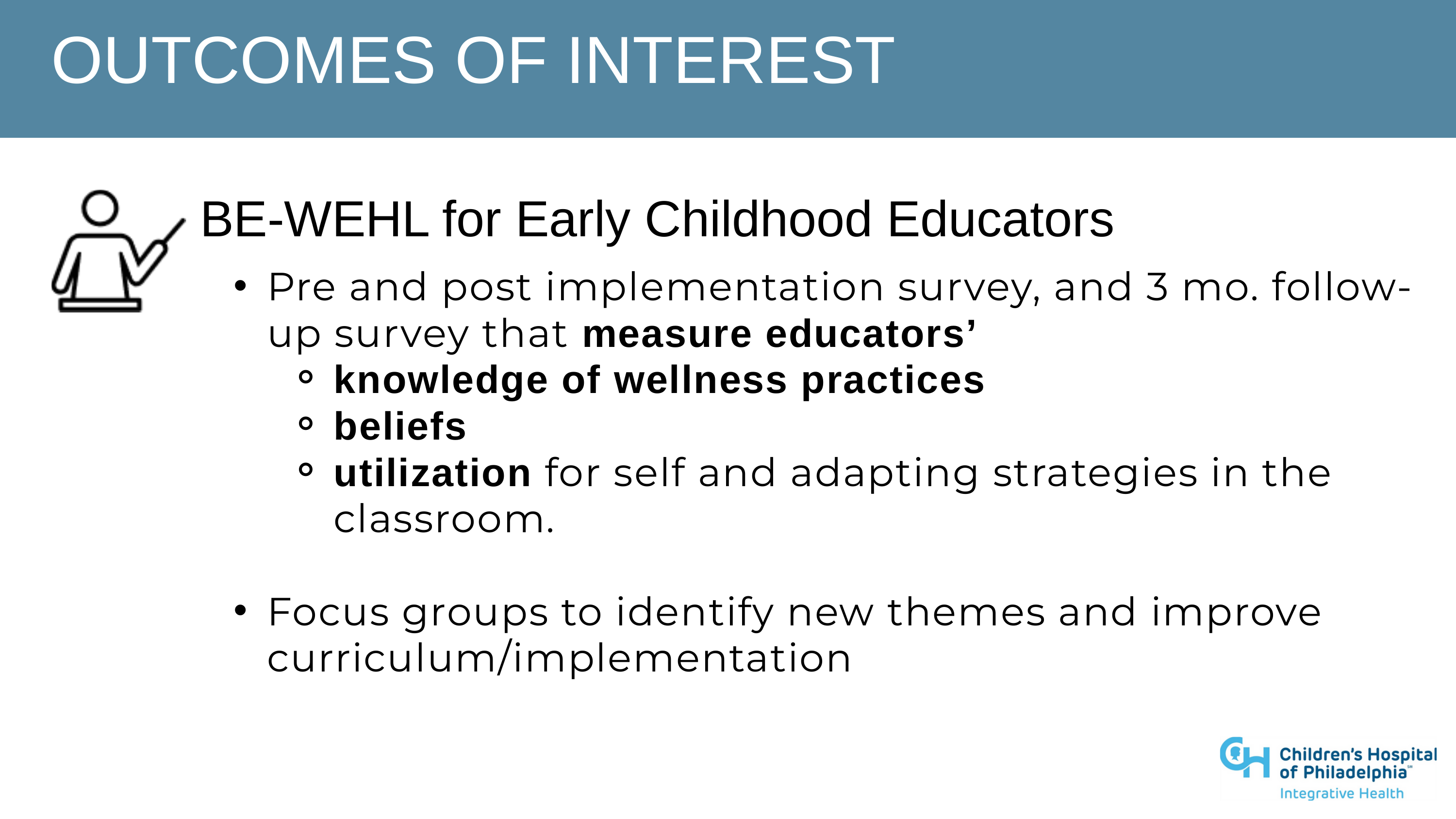

OUTCOMES OF INTEREST

BE-WEHL for Early Childhood Educators
Pre and post implementation survey, and 3 mo. follow-up survey that measure educators’
knowledge of wellness practices
beliefs
utilization for self and adapting strategies in the classroom.

Focus groups to identify new themes and improve curriculum/implementation